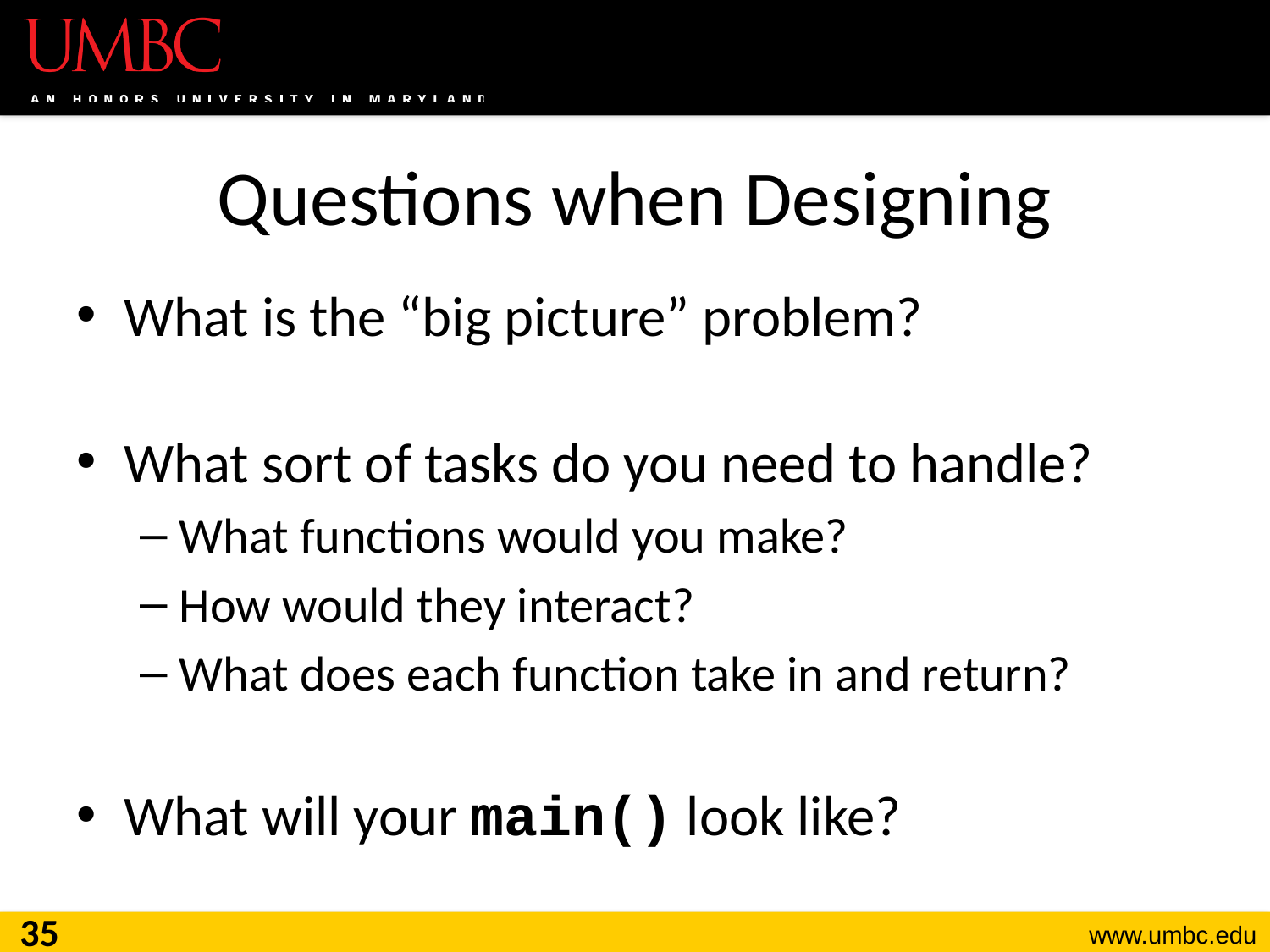

# Questions when Designing
What is the “big picture” problem?

What sort of tasks do you need to handle?
What functions would you make?
How would they interact?
What does each function take in and return?

What will your main() look like?
35